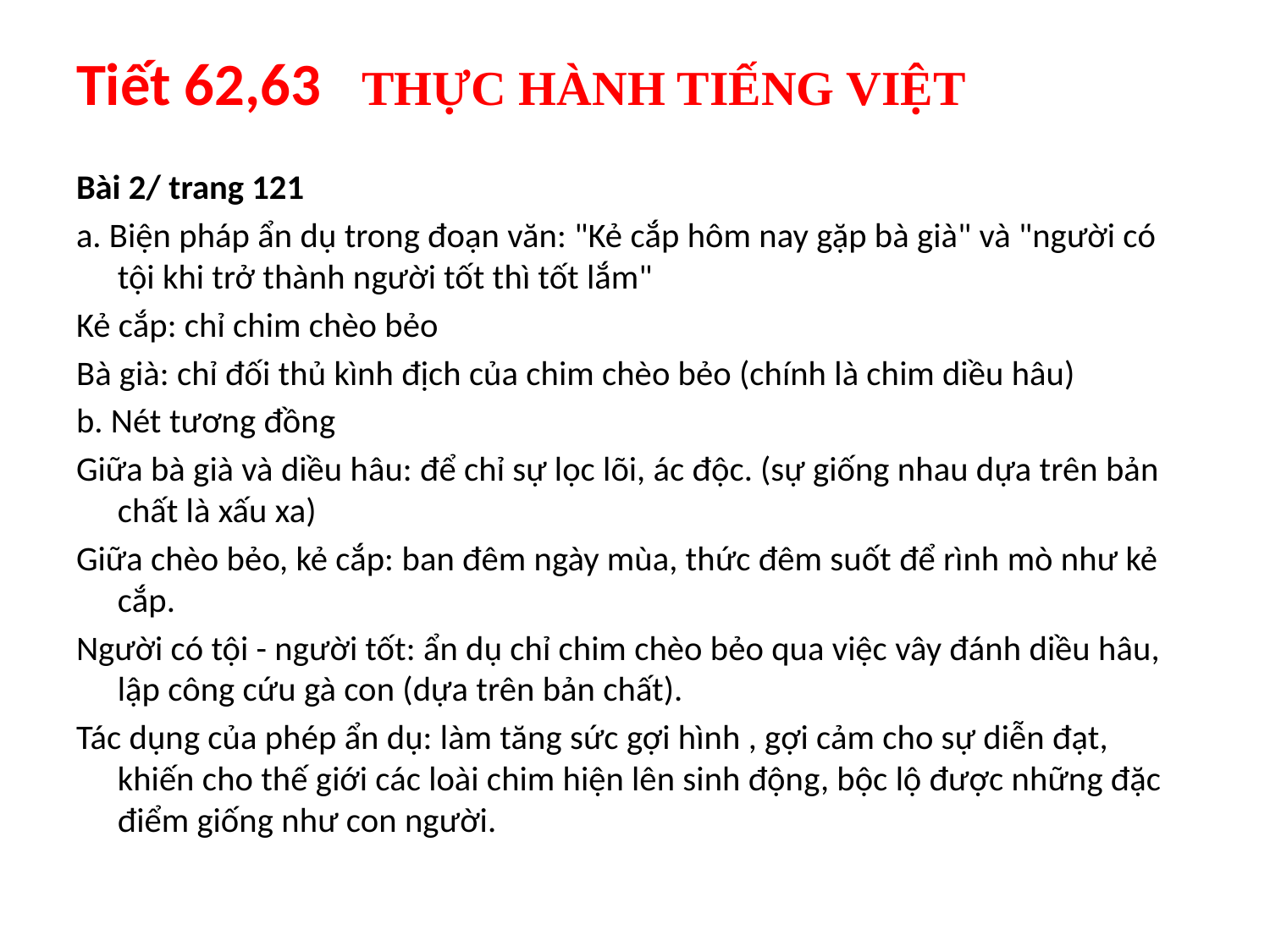

# Tiết 62,63   THỰC HÀNH TIẾNG VIỆT
Bài 2/ trang 121
a. Biện pháp ẩn dụ trong đoạn văn: "Kẻ cắp hôm nay gặp bà già" và "người có tội khi trở thành người tốt thì tốt lắm"
Kẻ cắp: chỉ chim chèo bẻo
Bà già: chỉ đối thủ kình địch của chim chèo bẻo (chính là chim diều hâu)
b. Nét tương đồng
Giữa bà già và diều hâu: để chỉ sự lọc lõi, ác độc. (sự giống nhau dựa trên bản chất là xấu xa)
Giữa chèo bẻo, kẻ cắp: ban đêm ngày mùa, thức đêm suốt để rình mò như kẻ cắp.
Người có tội - người tốt: ẩn dụ chỉ chim chèo bẻo qua việc vây đánh diều hâu, lập công cứu gà con (dựa trên bản chất).
Tác dụng của phép ẩn dụ: làm tăng sức gợi hình , gợi cảm cho sự diễn đạt, khiến cho thế giới các loài chim hiện lên sinh động, bộc lộ được những đặc điểm giống như con người.